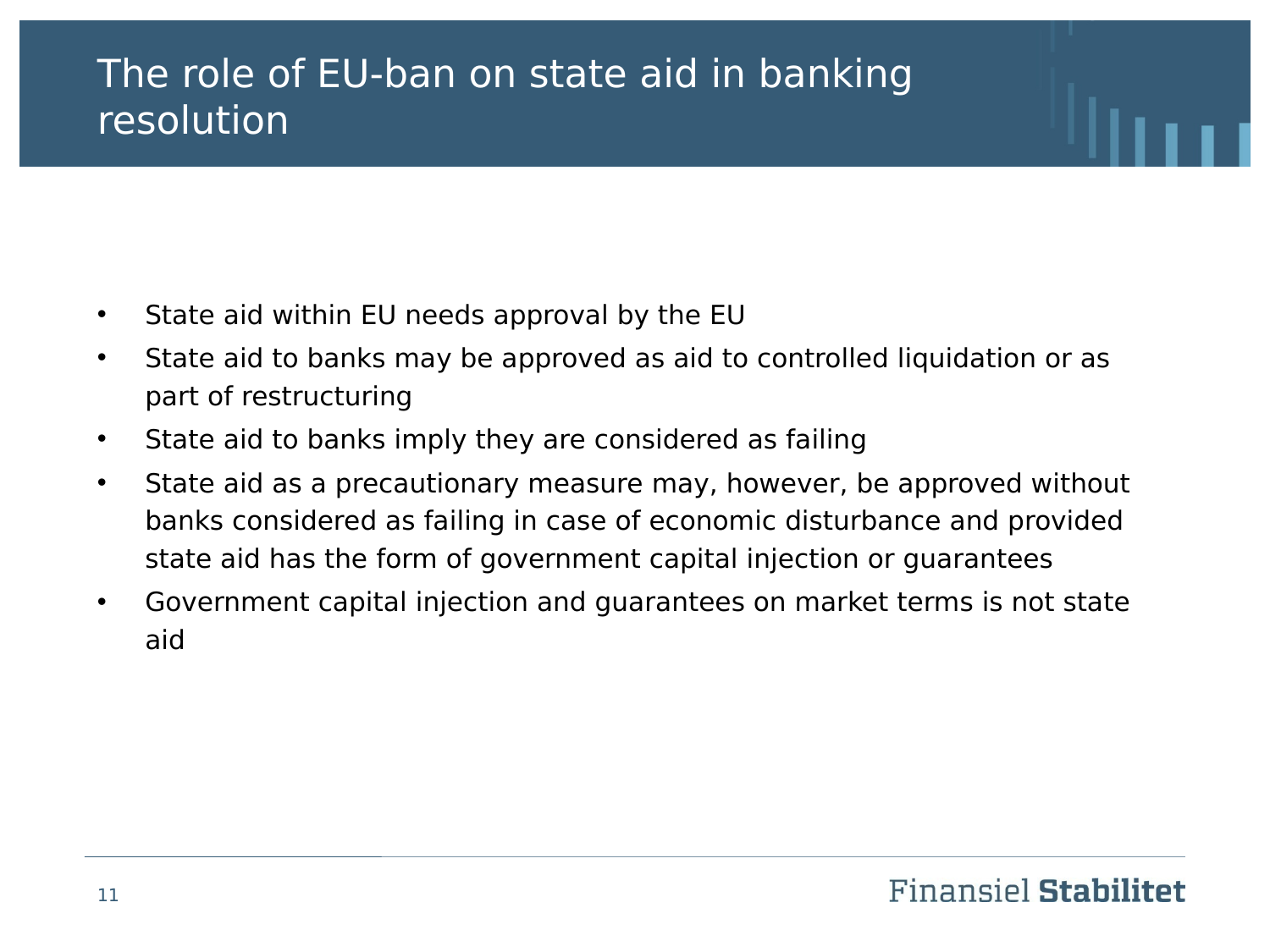

# The role of EU-ban on state aid in banking resolution
State aid within EU needs approval by the EU
State aid to banks may be approved as aid to controlled liquidation or as part of restructuring
State aid to banks imply they are considered as failing
State aid as a precautionary measure may, however, be approved without banks considered as failing in case of economic disturbance and provided  state aid has the form of government capital injection or guarantees
Government capital injection and guarantees on market terms is not state aid